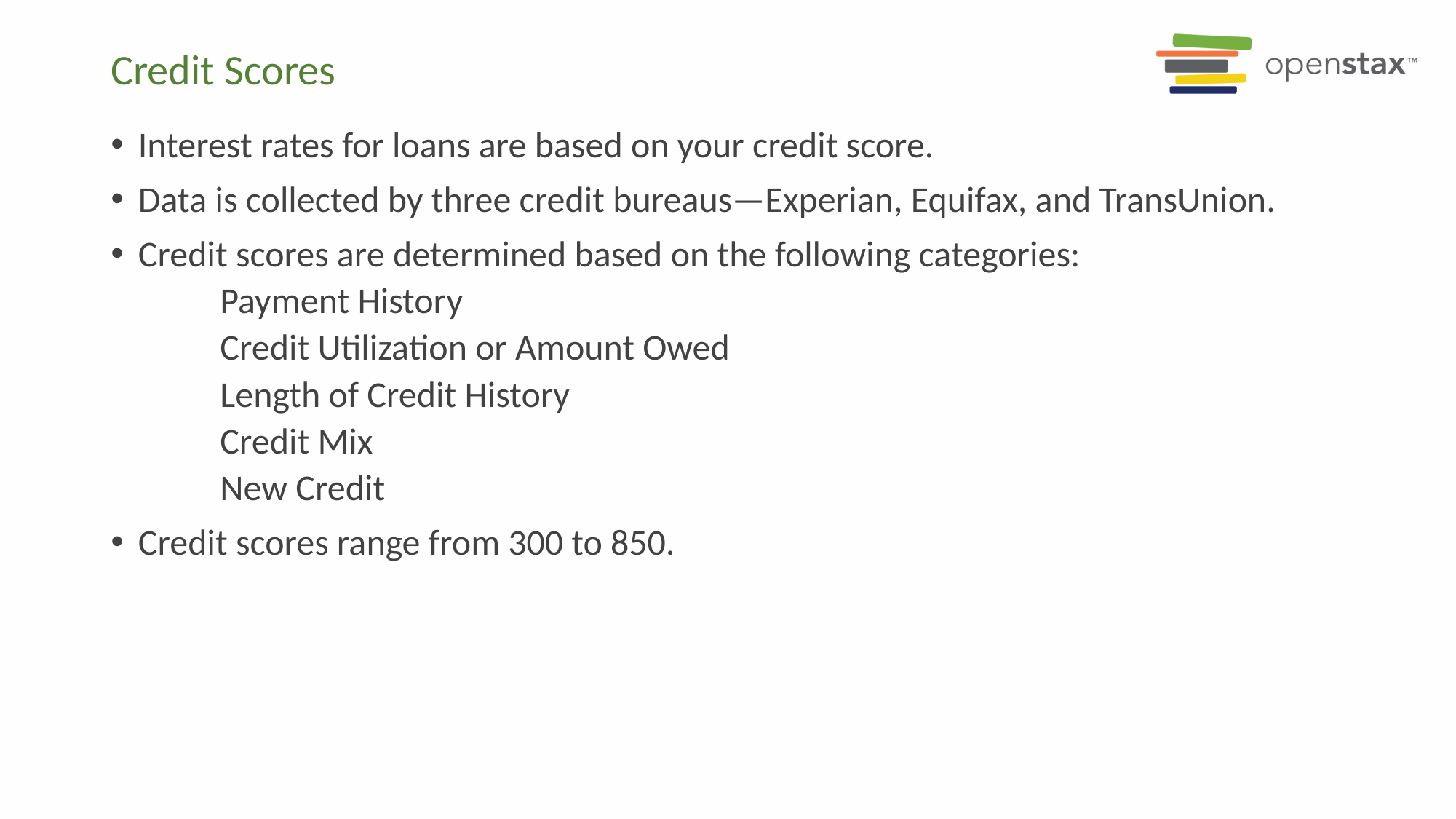

# Credit Scores
Interest rates for loans are based on your credit score.
Data is collected by three credit bureaus—Experian, Equifax, and TransUnion.
Credit scores are determined based on the following categories:
Payment History
Credit Utilization or Amount Owed
Length of Credit History
Credit Mix
New Credit
Credit scores range from 300 to 850.